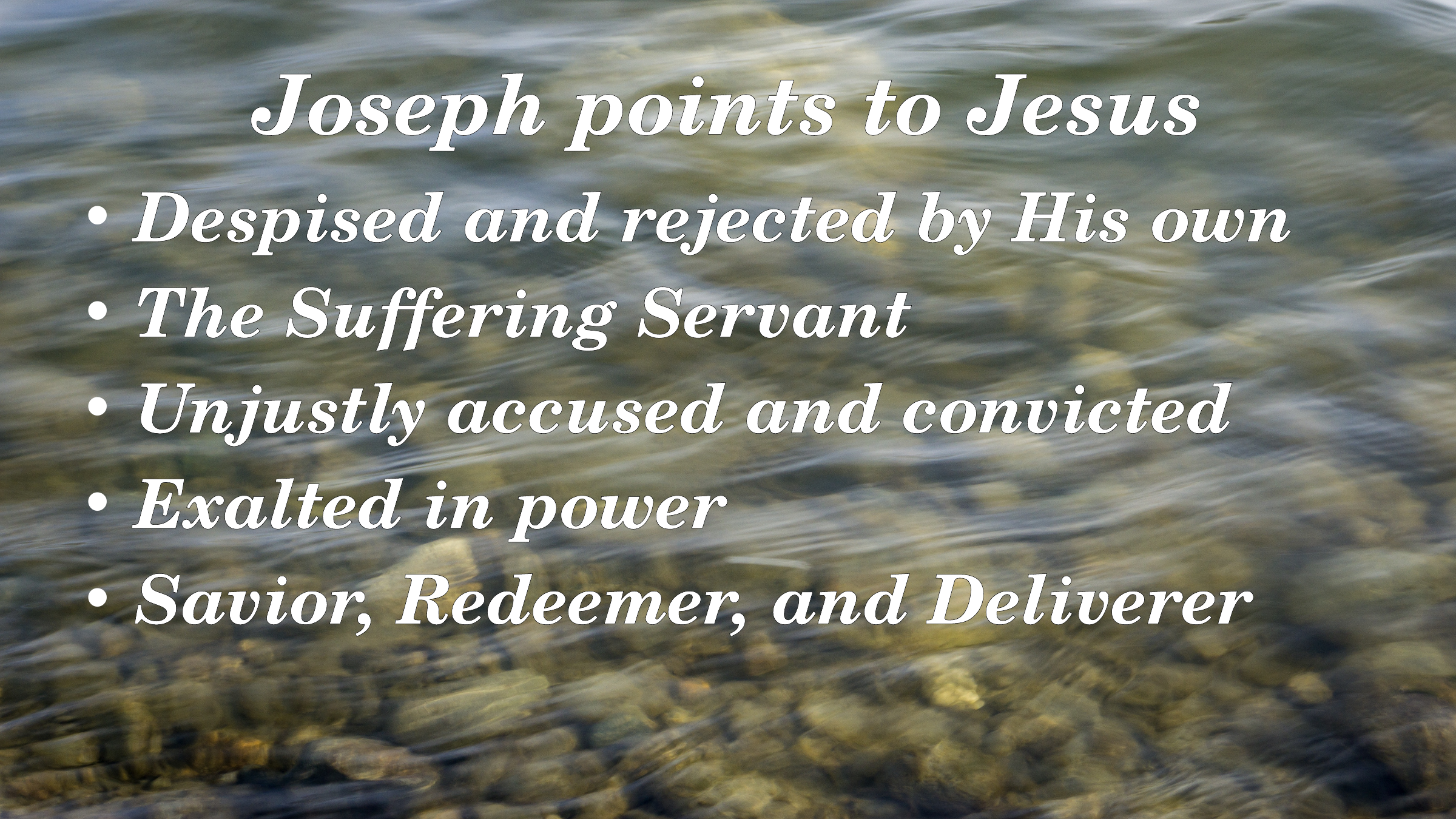

# Joseph points to Jesus
Despised and rejected by His own
The Suffering Servant
Unjustly accused and convicted
Exalted in power
Savior, Redeemer, and Deliverer